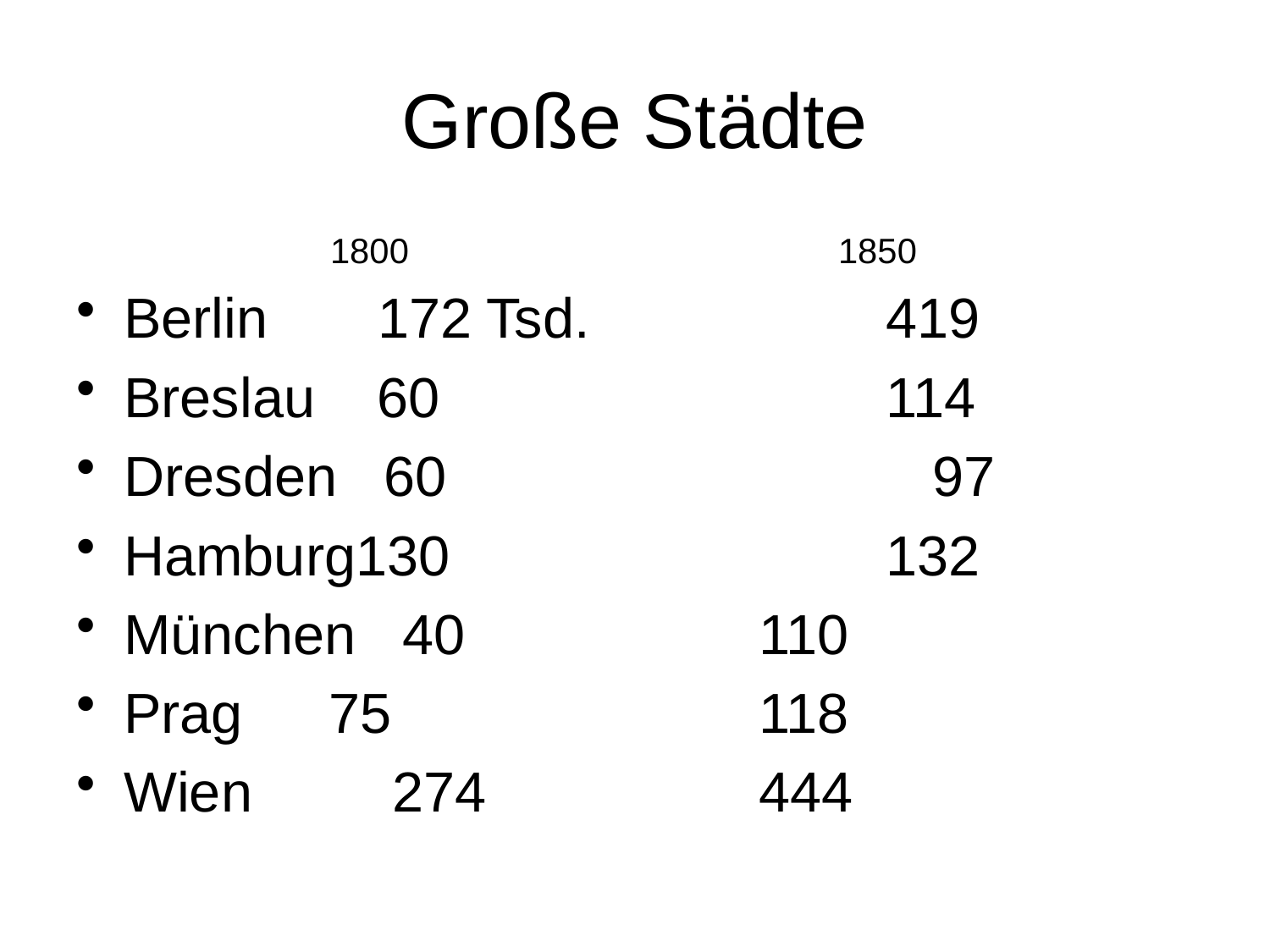

# Große Städte
1800				1850
Berlin	172 Tsd.			419
Breslau    60				114
Dresden   60				   97
Hamburg130				132
München   40			110
Prag	     75			118
Wien         274			444